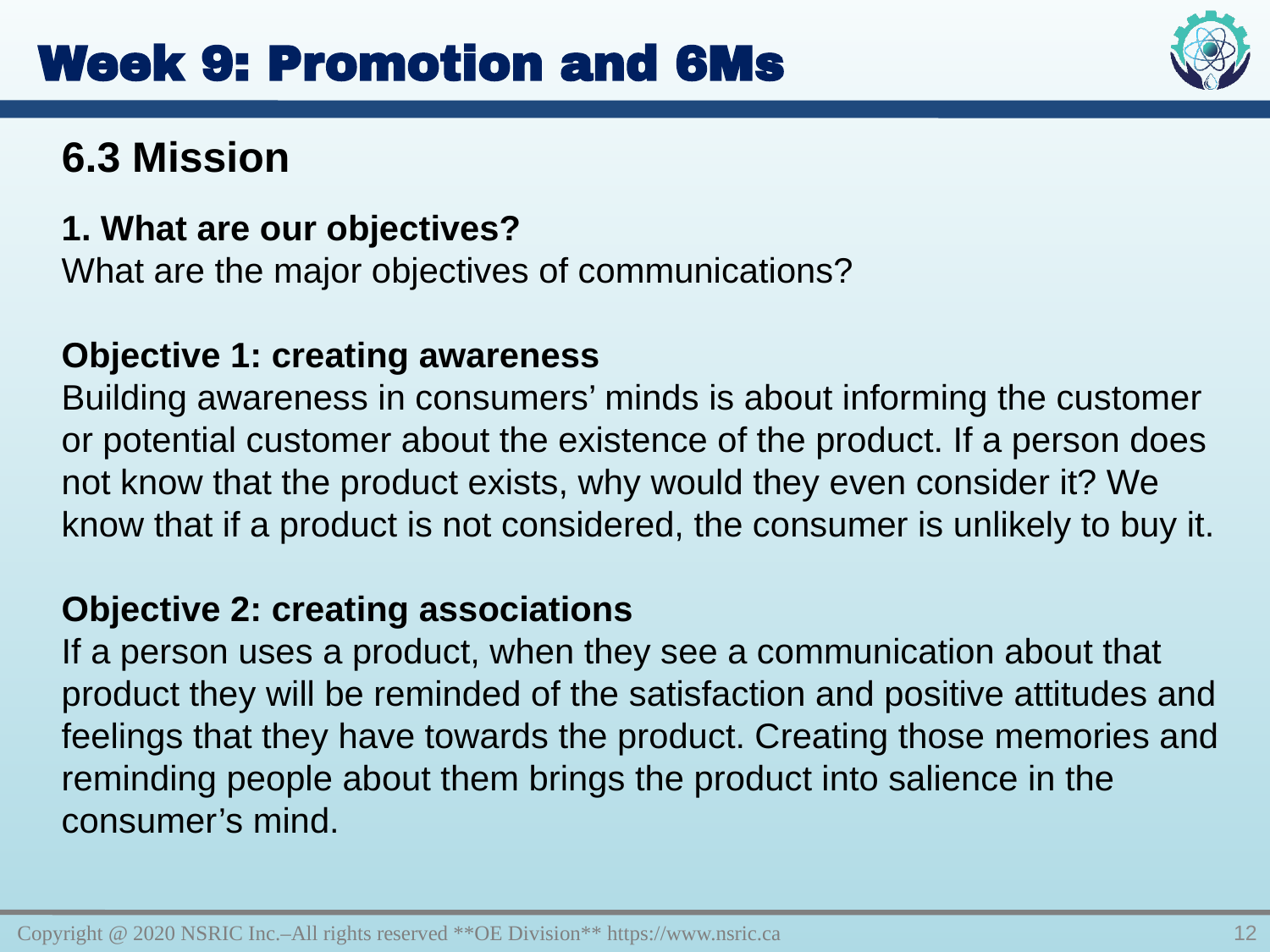

Week 9: Promotion and 6Ms
6.3 Mission
1. What are our objectives?
What are the major objectives of communications?

Objective 1: creating awareness
Building awareness in consumers’ minds is about informing the customer or potential customer about the existence of the product. If a person does not know that the product exists, why would they even consider it? We know that if a product is not considered, the consumer is unlikely to buy it.

Objective 2: creating associations
If a person uses a product, when they see a communication about that product they will be reminded of the satisfaction and positive attitudes and feelings that they have towards the product. Creating those memories and reminding people about them brings the product into salience in the consumer’s mind.

Copyright @ 2020 NSRIC Inc.–All rights reserved **OE Division** https://www.nsric.ca
12